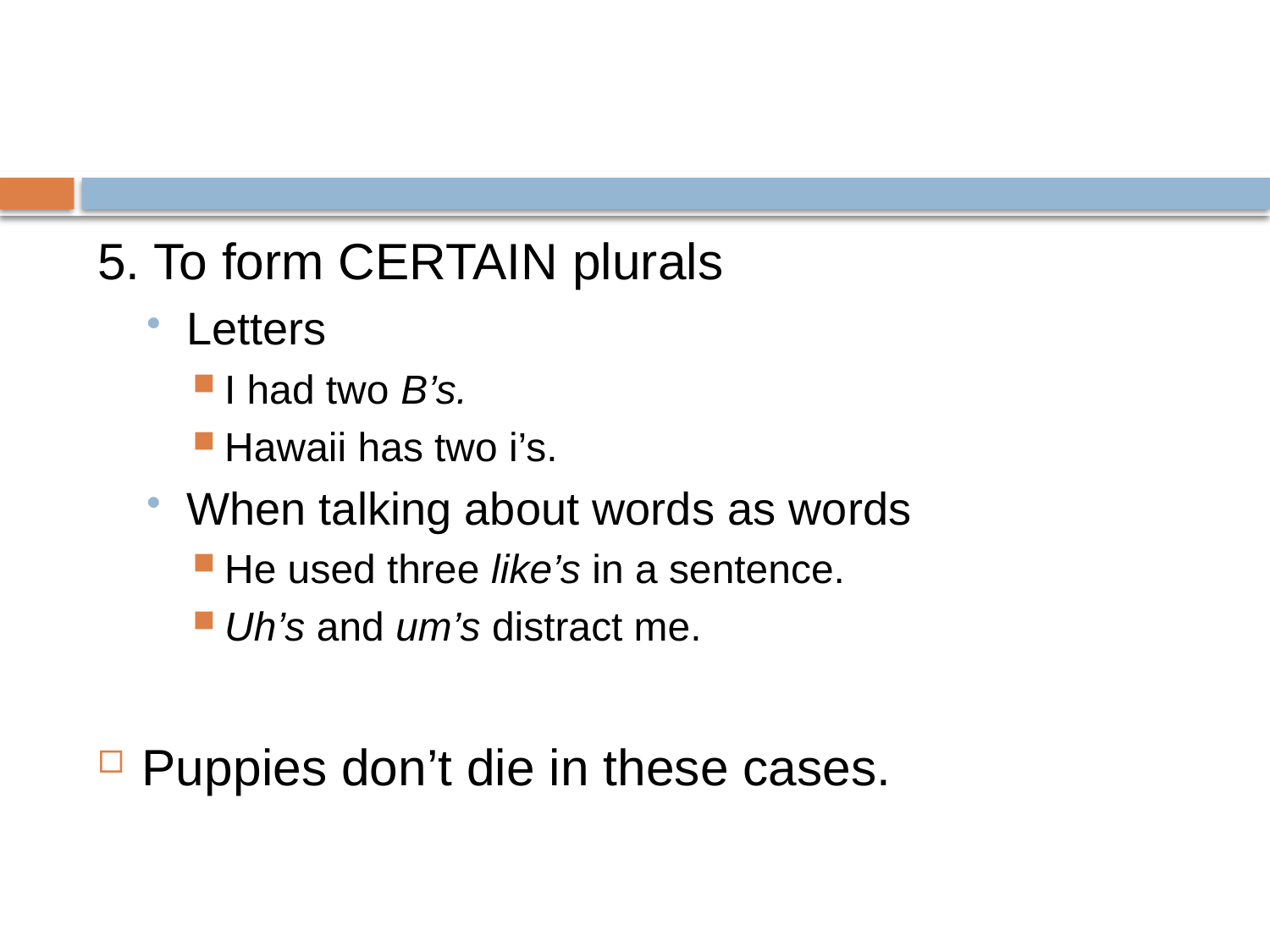

#
5. To form CERTAIN plurals
Letters
I had two B’s.
Hawaii has two i’s.
When talking about words as words
He used three like’s in a sentence.
Uh’s and um’s distract me.

Puppies don’t die in these cases.